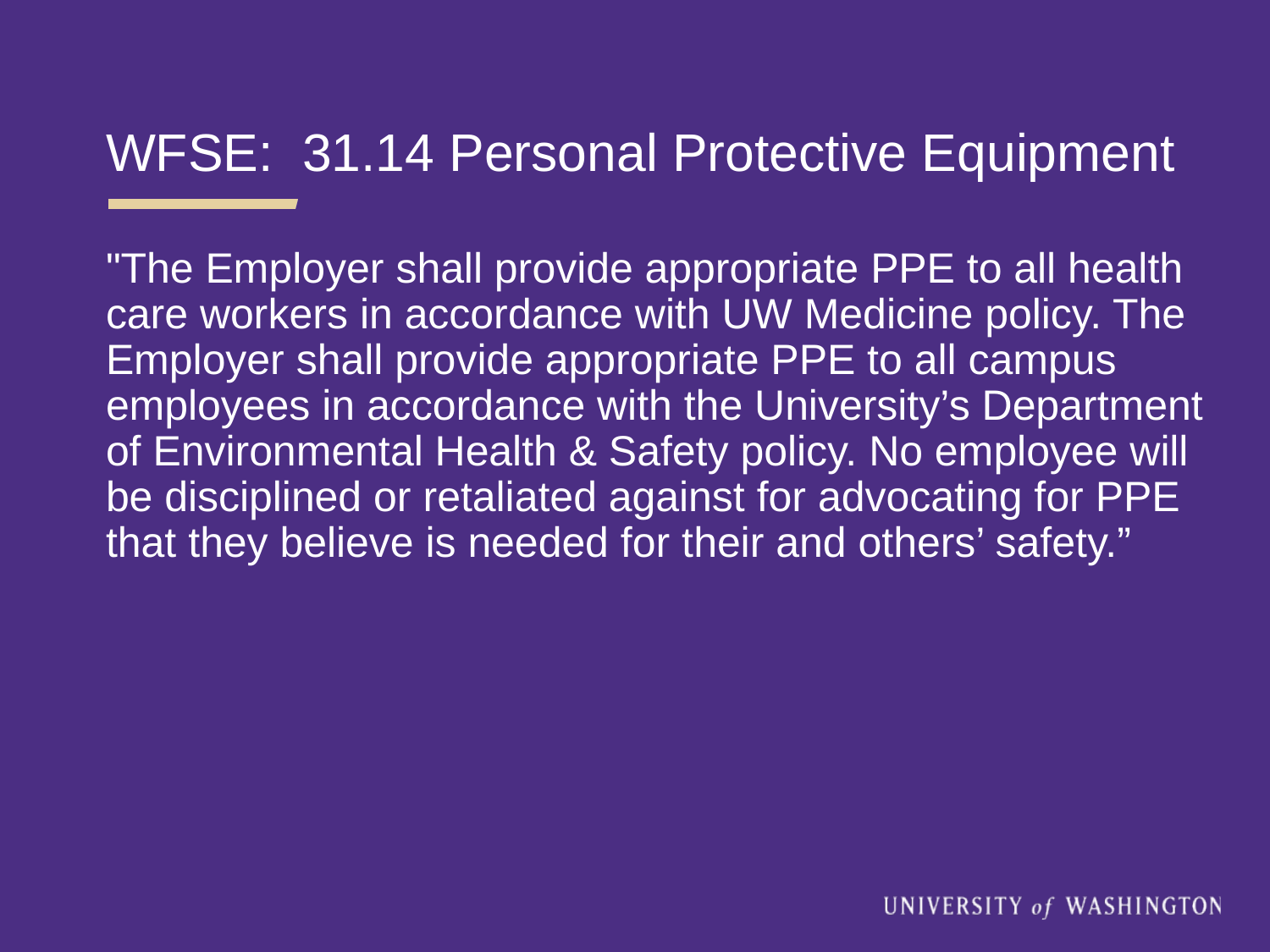

WFSE:  31.14 Personal Protective Equipment
"The Employer shall provide appropriate PPE to all health care workers in accordance with UW Medicine policy. The Employer shall provide appropriate PPE to all campus employees in accordance with the University’s Department of Environmental Health & Safety policy. No employee will be disciplined or retaliated against for advocating for PPE that they believe is needed for their and others’ safety.”